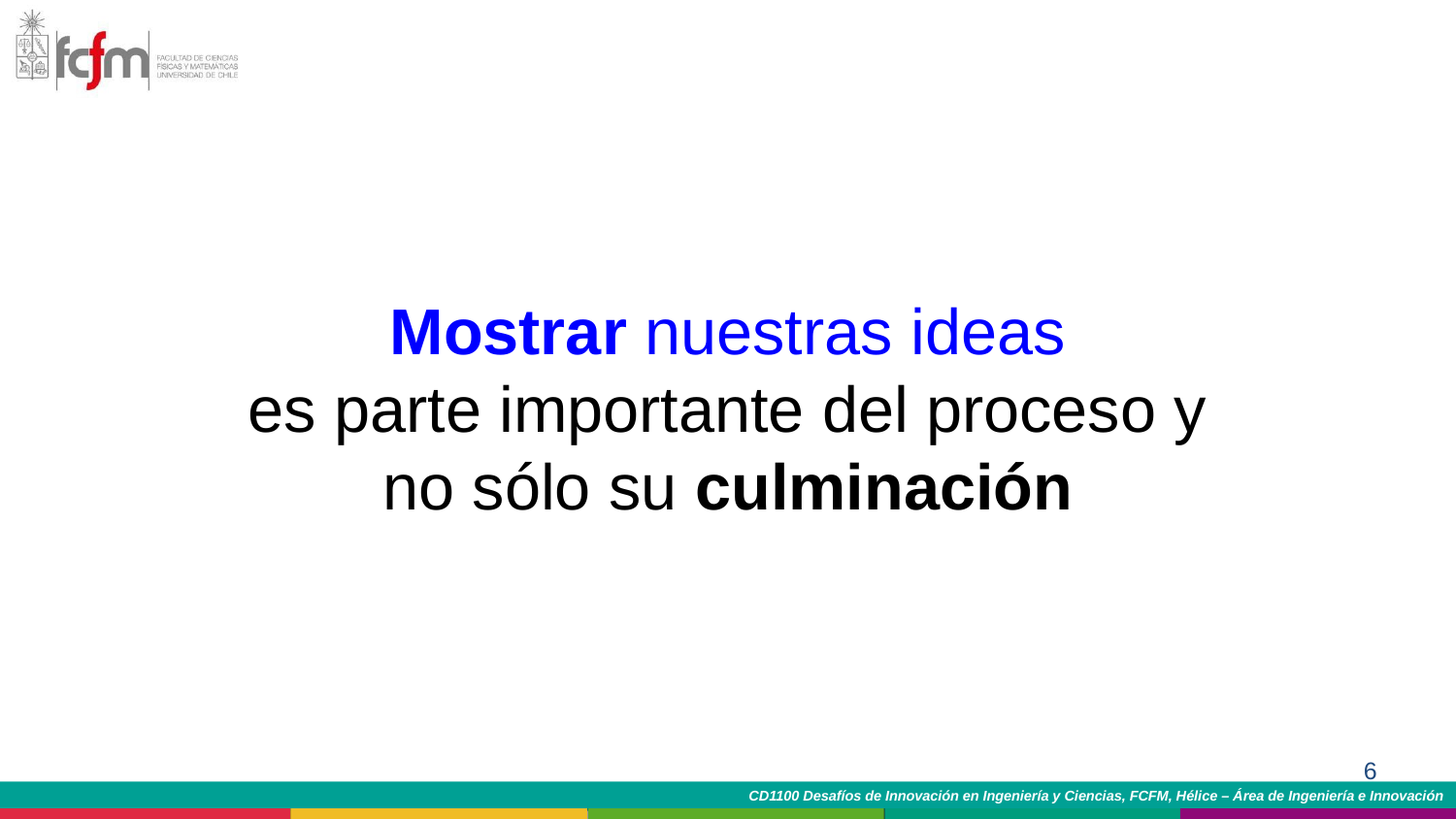

Mostrar nuestras ideas
es parte importante del proceso y
no sólo su culminación
6